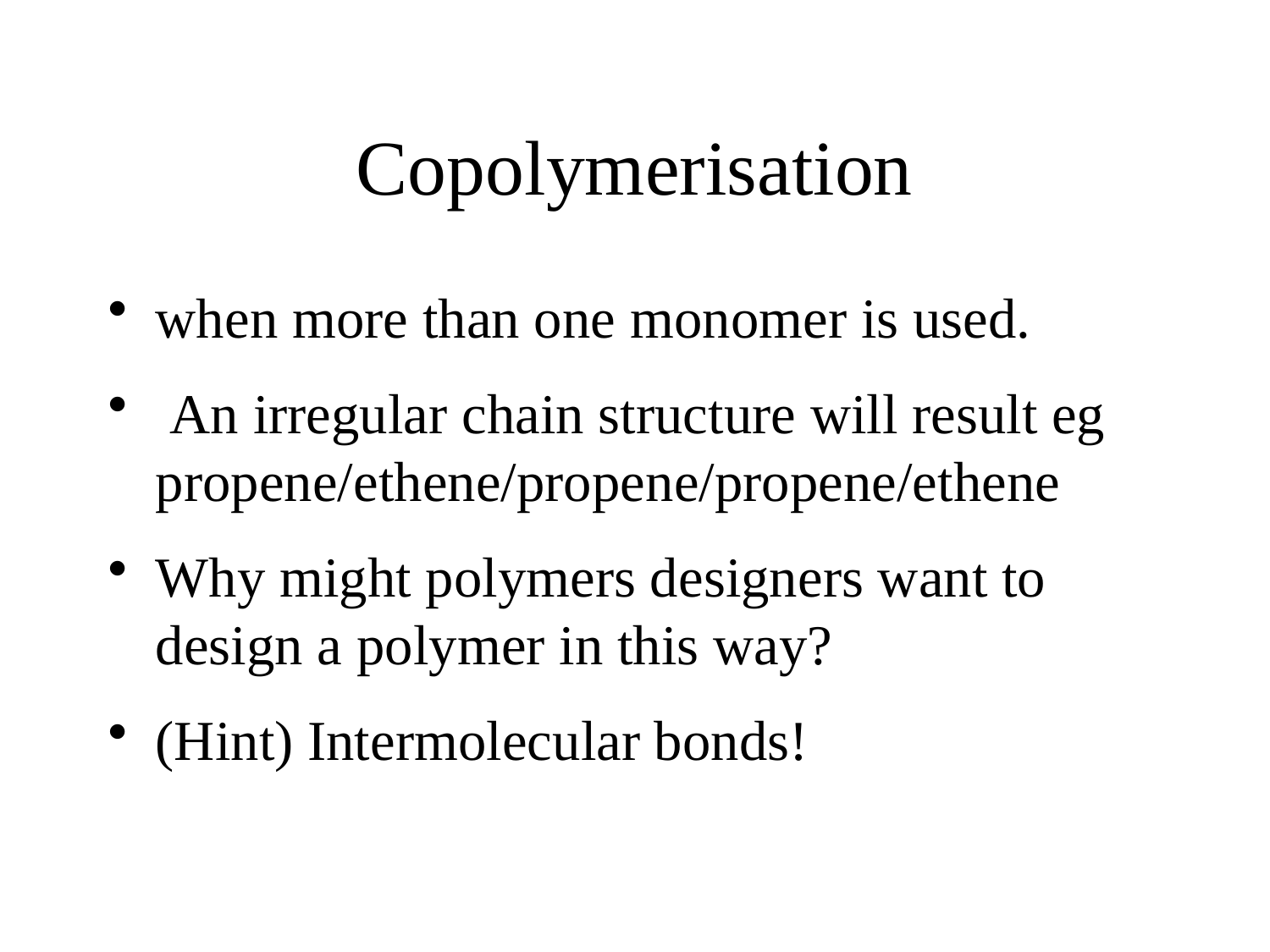

# Copolymerisation
when more than one monomer is used.
 An irregular chain structure will result eg propene/ethene/propene/propene/ethene
Why might polymers designers want to design a polymer in this way?
(Hint) Intermolecular bonds!